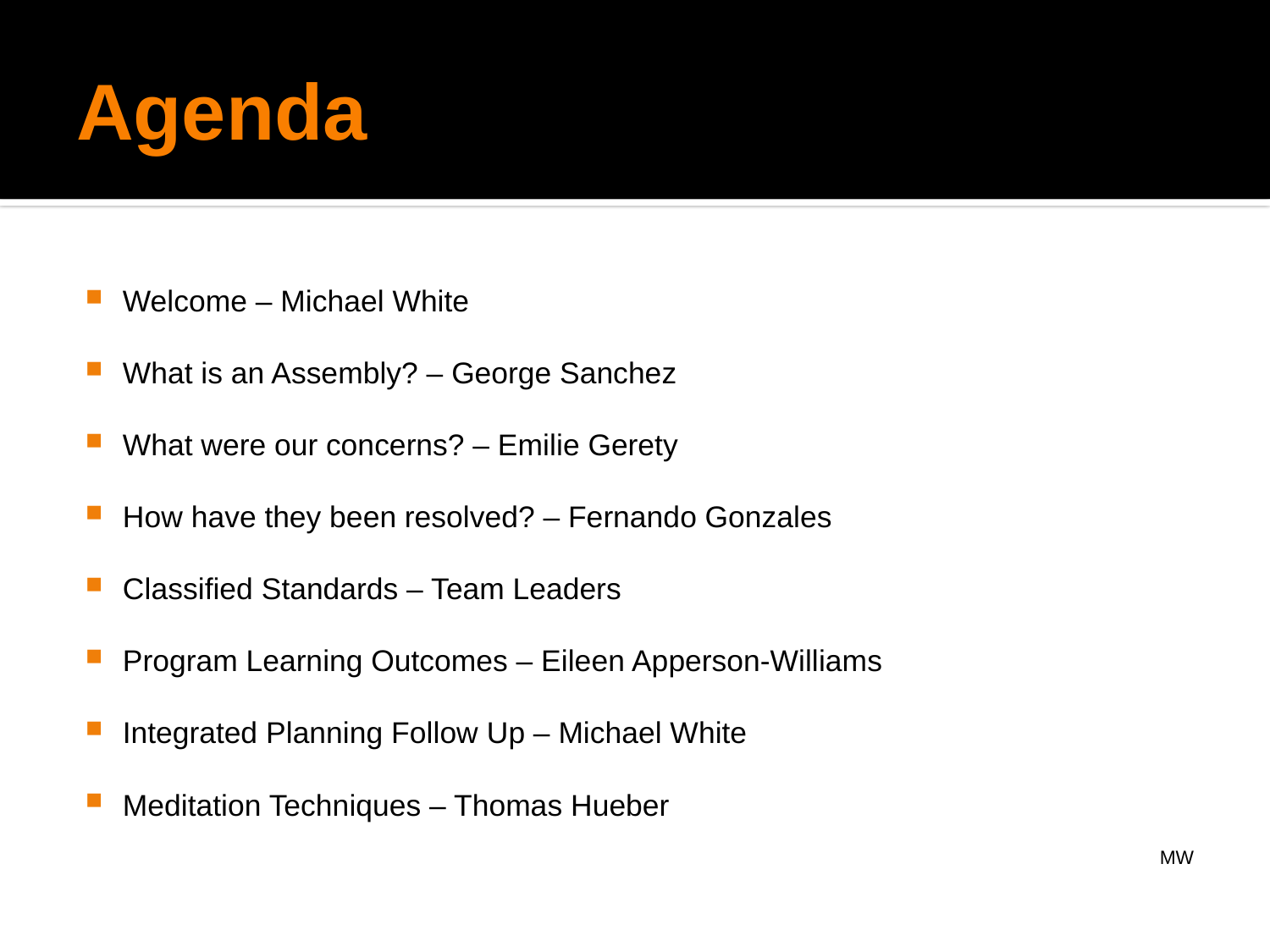

# Agenda

Welcome – Michael White

What is an Assembly? – George Sanchez

What were our concerns? – Emilie Gerety

How have they been resolved? – Fernando Gonzales

Classified Standards – Team Leaders

Program Learning Outcomes – Eileen Apperson-Williams

Integrated Planning Follow Up – Michael White

Meditation Techniques – Thomas Hueber

MW